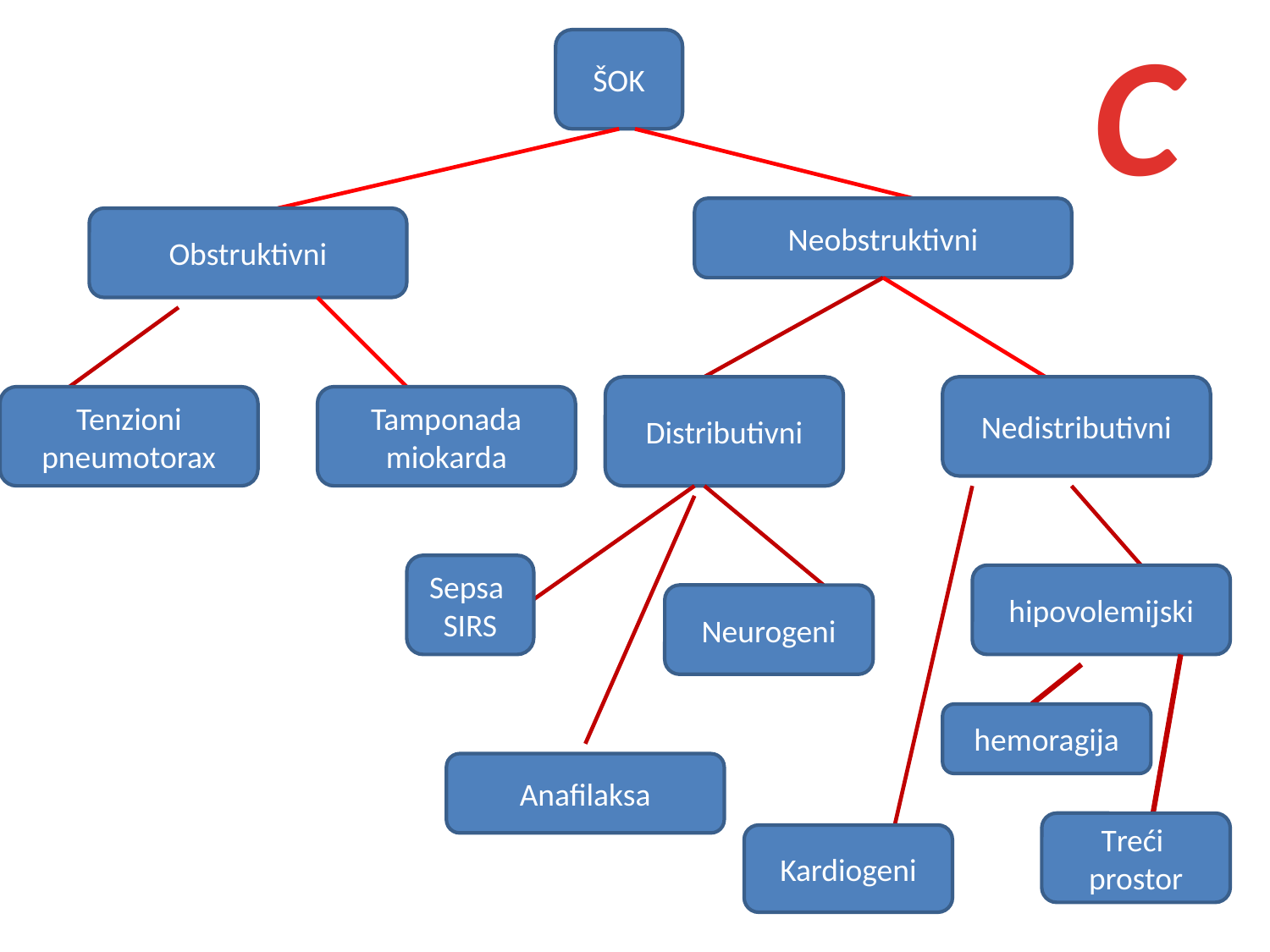

C
ŠOK
#
Neobstruktivni
Obstruktivni

Distributivni
Nedistributivni
Tenzioni pneumotorax
Tamponada
miokarda
Sepsa
SIRS
hipovolemijski
Neurogeni
hemoragija
Anafilaksa
Treći
prostor
Kardiogeni